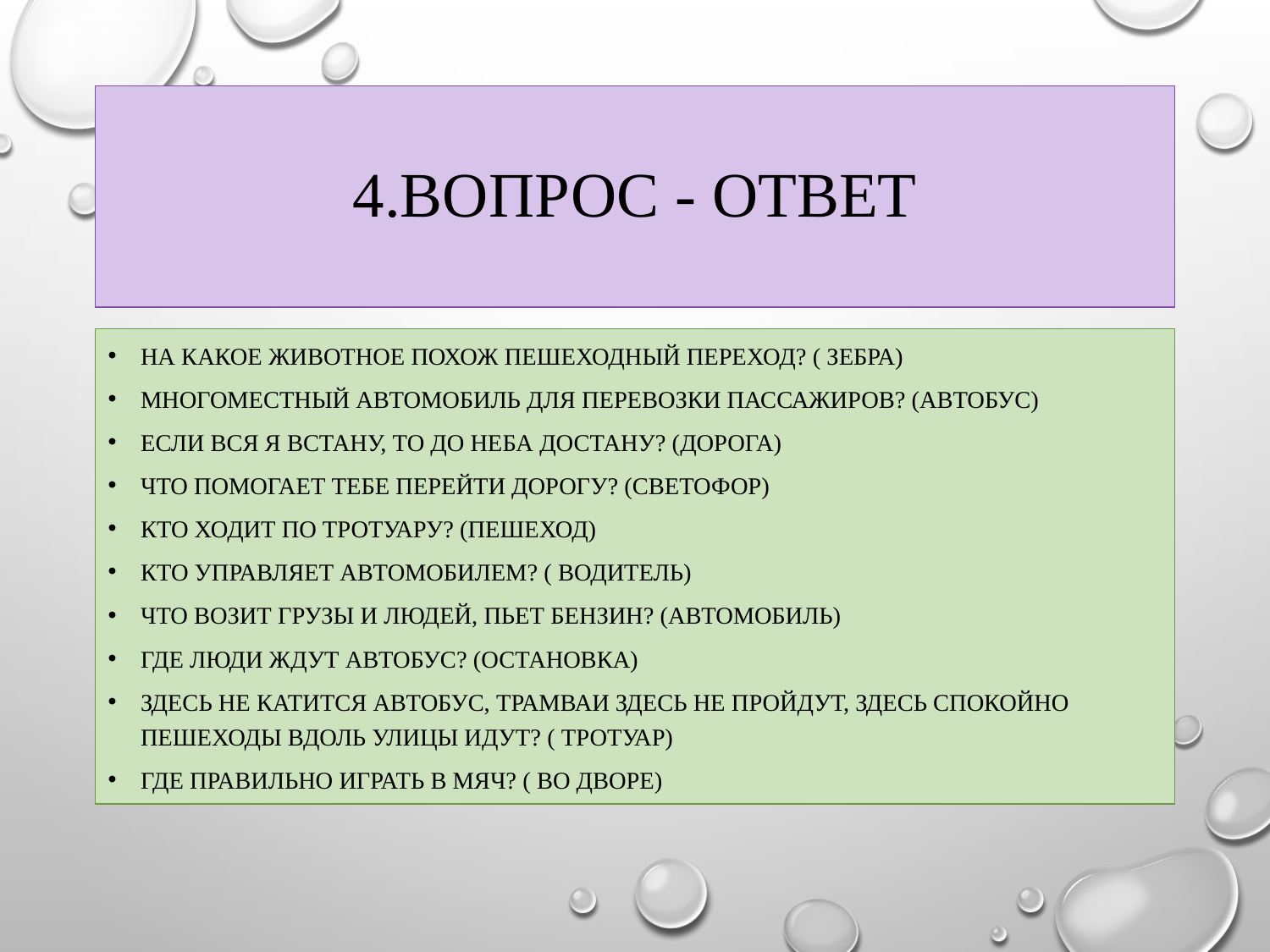

# 4.Вопрос - Ответ
На какое животное похож пешеходный переход? ( Зебра)
Многоместный автомобиль для перевозки пассажиров? (Автобус)
Если вся я встану, то до неба достану? (дорога)
Что помогает тебе перейти дорогу? (светофор)
Кто ходит по тротуару? (пешеход)
Кто управляет автомобилем? ( водитель)
Что возит грузы и людей, пьет бензин? (автомобиль)
Где люди ждут автобус? (остановка)
Здесь не катится автобус, трамваи здесь не пройдут, здесь спокойно пешеходы вдоль улицы идут? ( тротуар)
Где правильно играть в мяч? ( во дворе)